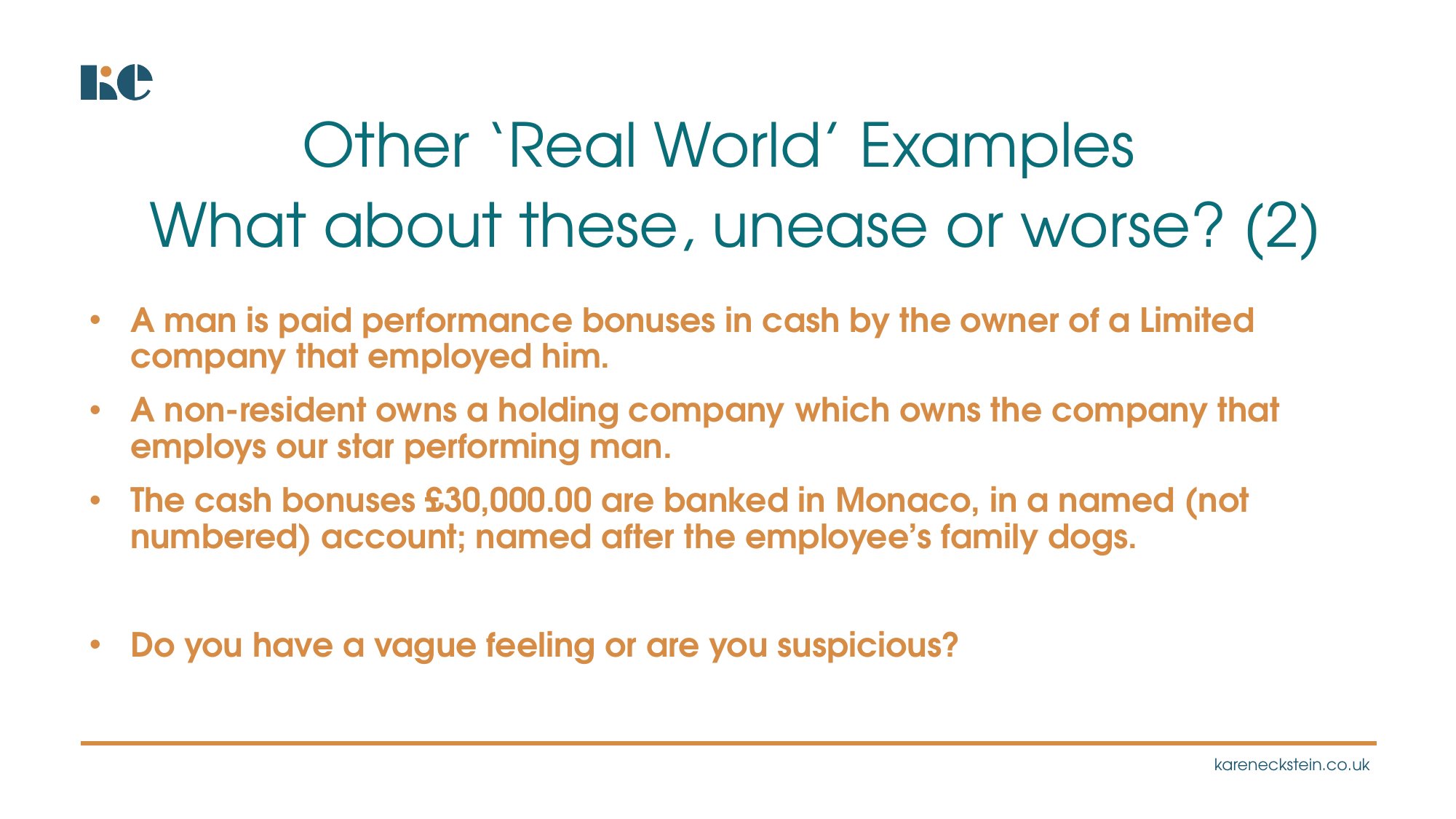

Other ‘Real World’ Examples
 What about these, unease or worse? (2)
A man is paid performance bonuses in cash by the owner of a Limited company that employed him.
A non-resident owns a holding company which owns the company that employs our star performing man.
The cash bonuses £30,000.00 are banked in Monaco, in a named (not numbered) account; named after the employee’s family dogs.

Do you have a vague feeling or are you suspicious?